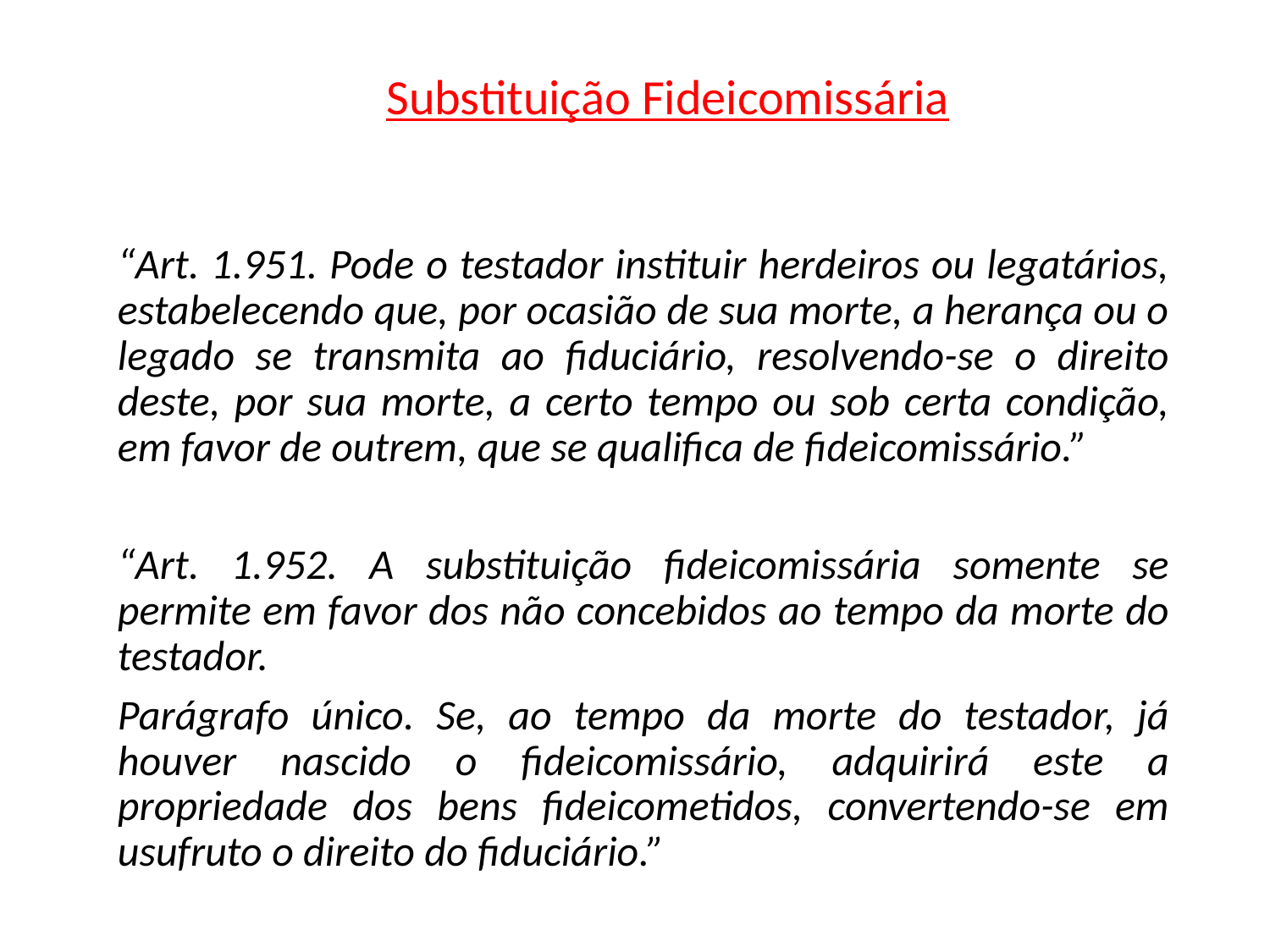

# Substituição Fideicomissária

“Art. 1.951. Pode o testador instituir herdeiros ou legatários, estabelecendo que, por ocasião de sua morte, a herança ou o legado se transmita ao fiduciário, resolvendo-se o direito deste, por sua morte, a certo tempo ou sob certa condição, em favor de outrem, que se qualifica de fideicomissário.”

“Art. 1.952. A substituição fideicomissária somente se permite em favor dos não concebidos ao tempo da morte do testador.
Parágrafo único. Se, ao tempo da morte do testador, já houver nascido o fideicomissário, adquirirá este a propriedade dos bens fideicometidos, convertendo-se em usufruto o direito do fiduciário.”